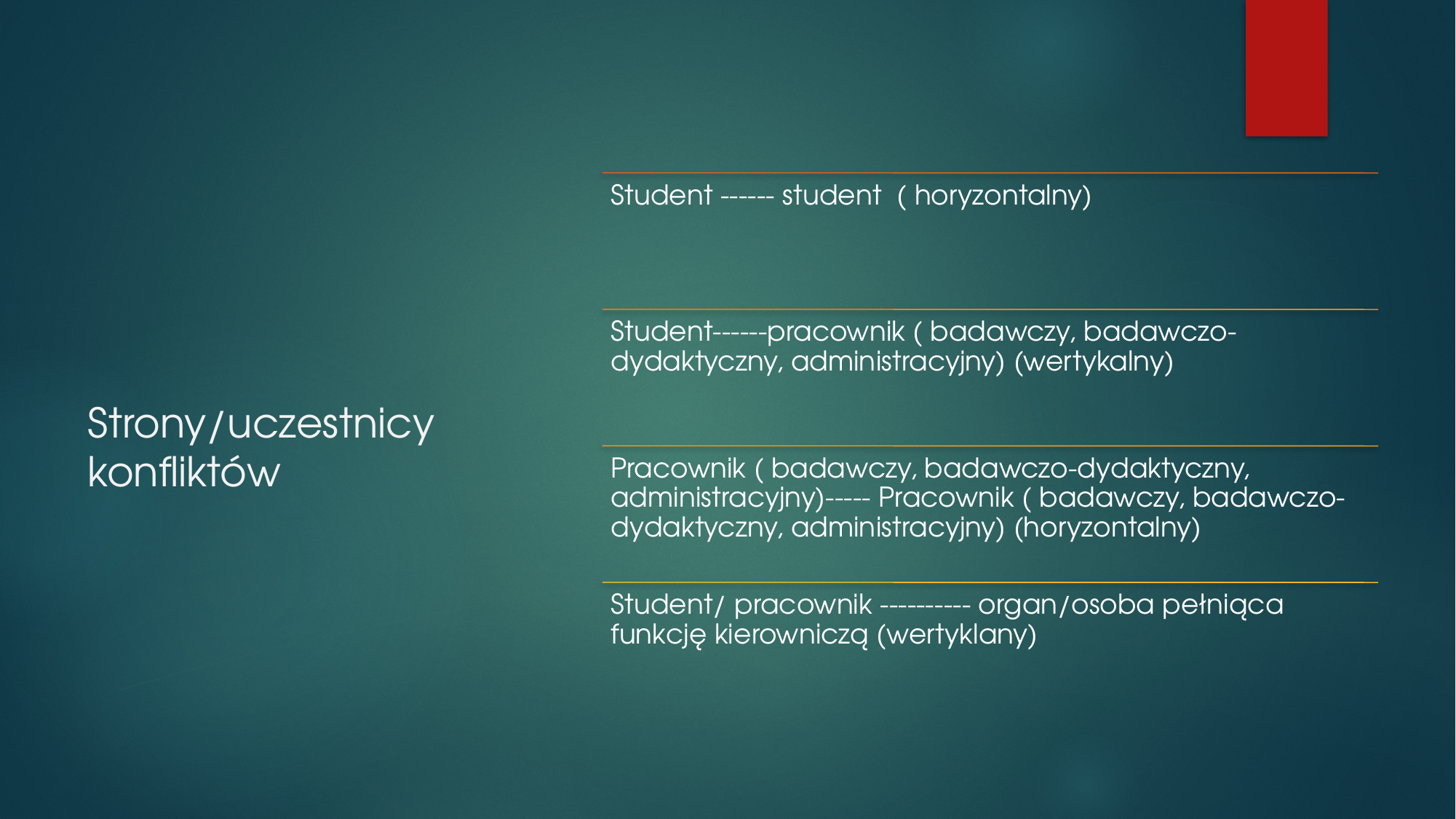

# Strony/uczestnicy konfliktów
Student ------ student  ( horyzontalny)
Student------pracownik ( badawczy, badawczo-dydaktyczny, administracyjny) (wertykalny)
Pracownik ( badawczy, badawczo-dydaktyczny, administracyjny)----- Pracownik ( badawczy, badawczo-dydaktyczny, administracyjny) (horyzontalny)
Student/ pracownik ---------- organ/osoba pełniąca funkcję kierowniczą (wertyklany)